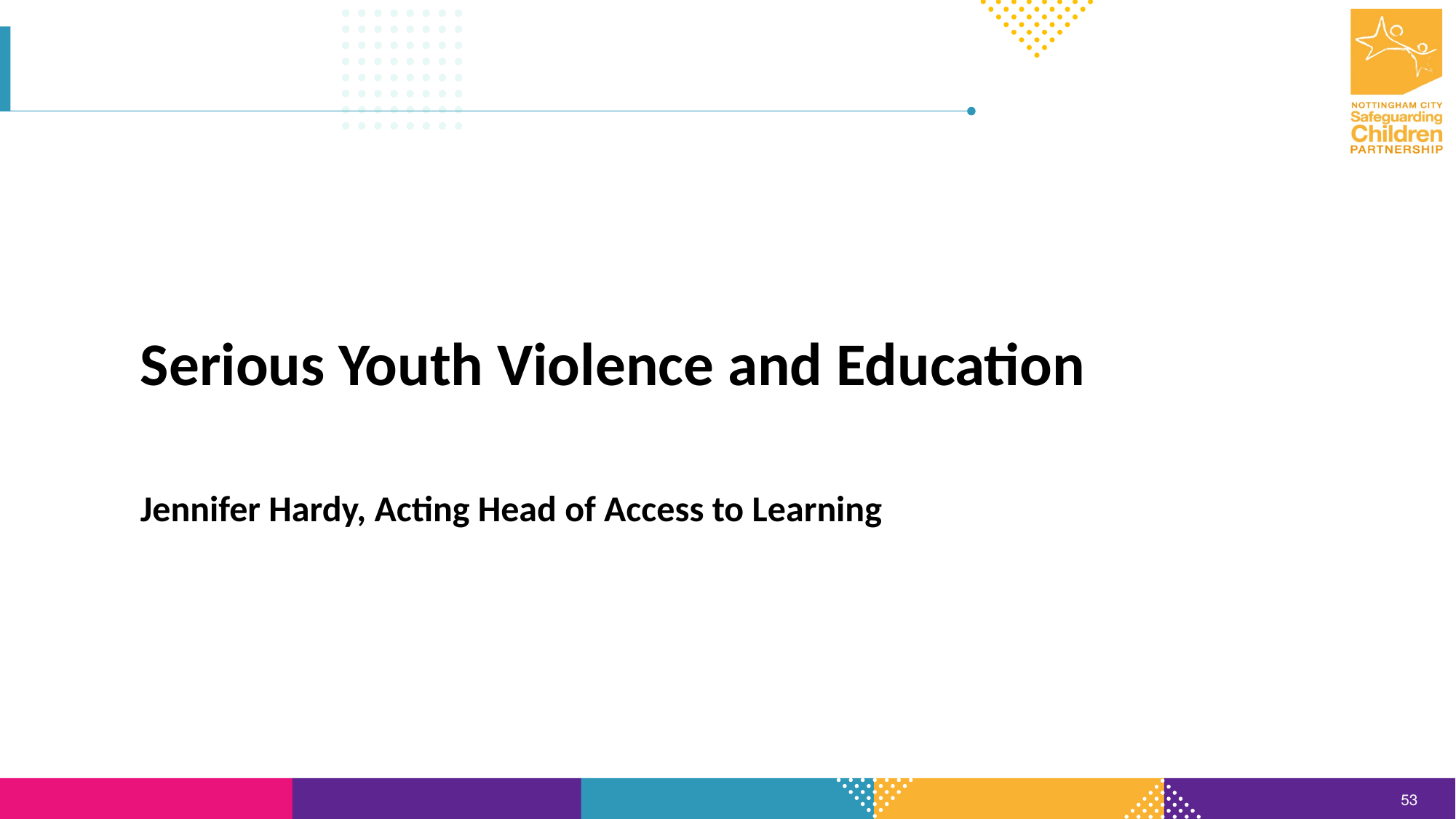

Serious Youth Violence and Education

Jennifer Hardy, Acting Head of Access to Learning